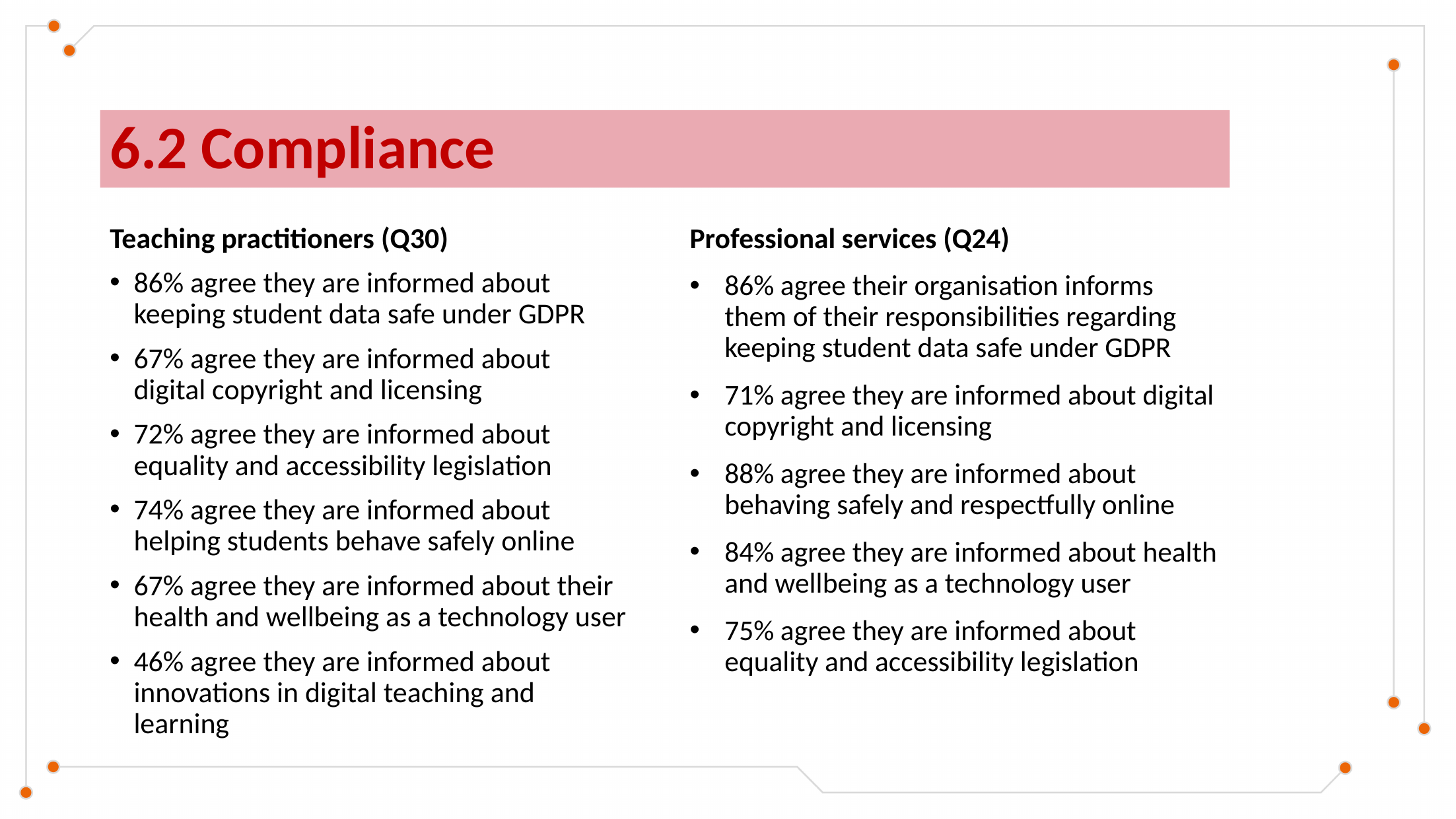

# 6.2 Compliance
Teaching practitioners (Q30)
86% agree they are informed about keeping student data safe under GDPR
67% agree they are informed about digital copyright and licensing
72% agree they are informed about equality and accessibility legislation
74% agree they are informed about helping students behave safely online
67% agree they are informed about their health and wellbeing as a technology user
46% agree they are informed about innovations in digital teaching and learning
Professional services (Q24)
86% agree their organisation informs them of their responsibilities regarding keeping student data safe under GDPR
71% agree they are informed about digital copyright and licensing
88% agree they are informed about behaving safely and respectfully online
84% agree they are informed about health and wellbeing as a technology user
75% agree they are informed about equality and accessibility legislation